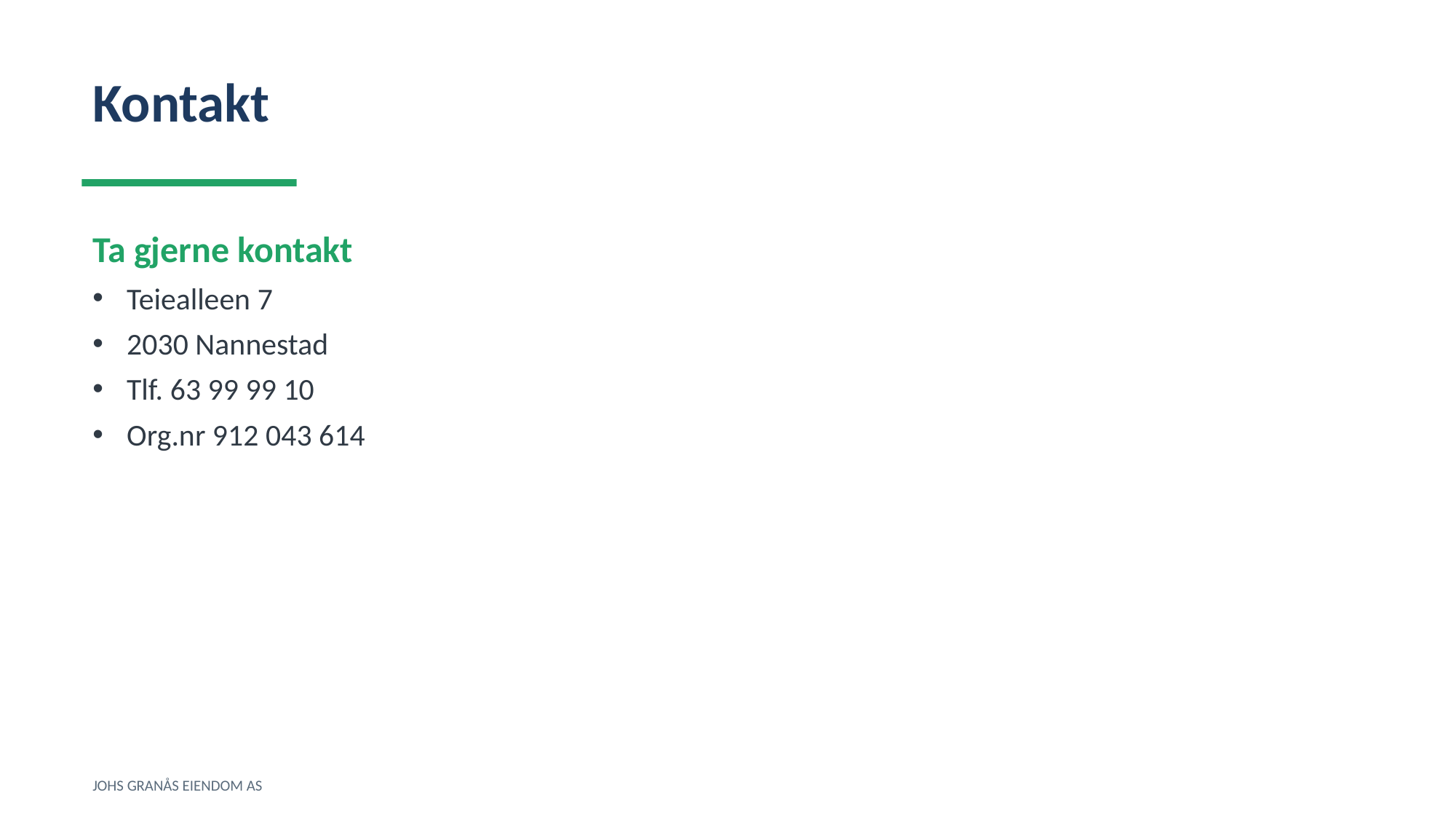

Kontakt

Ta gjerne kontakt
Teiealleen 7
2030 Nannestad
Tlf. 63 99 99 10
Org.nr 912 043 614
JOHS GRANÅS EIENDOM AS